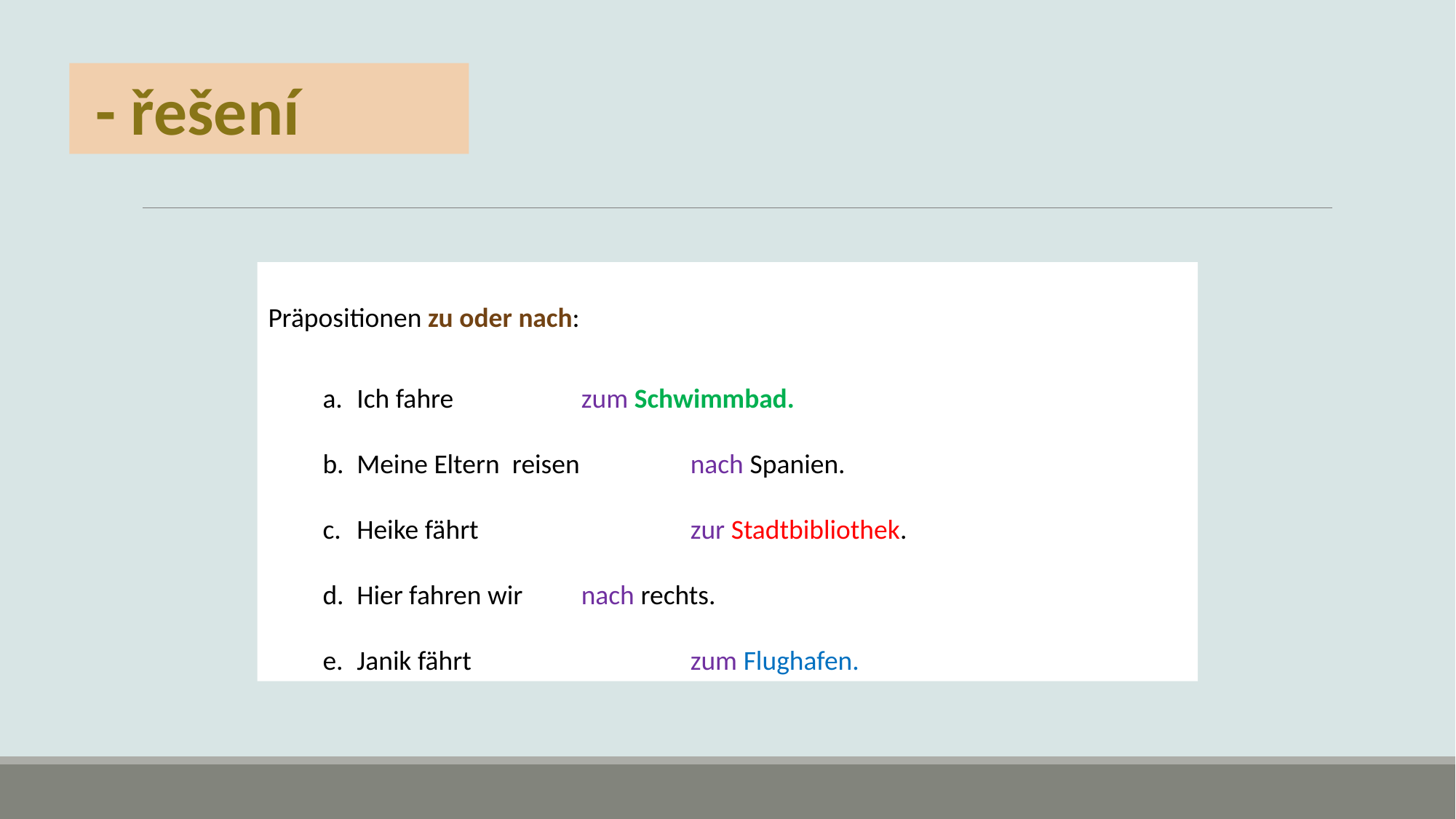

- řešení
Präpositionen zu oder nach:
Ich fahre		 zum Schwimmbad.
Meine Eltern  reisen	 nach Spanien.
Heike fährt 		 zur Stadtbibliothek.
Hier fahren wir  	 nach rechts.
Janik fährt  		 zum Flughafen.